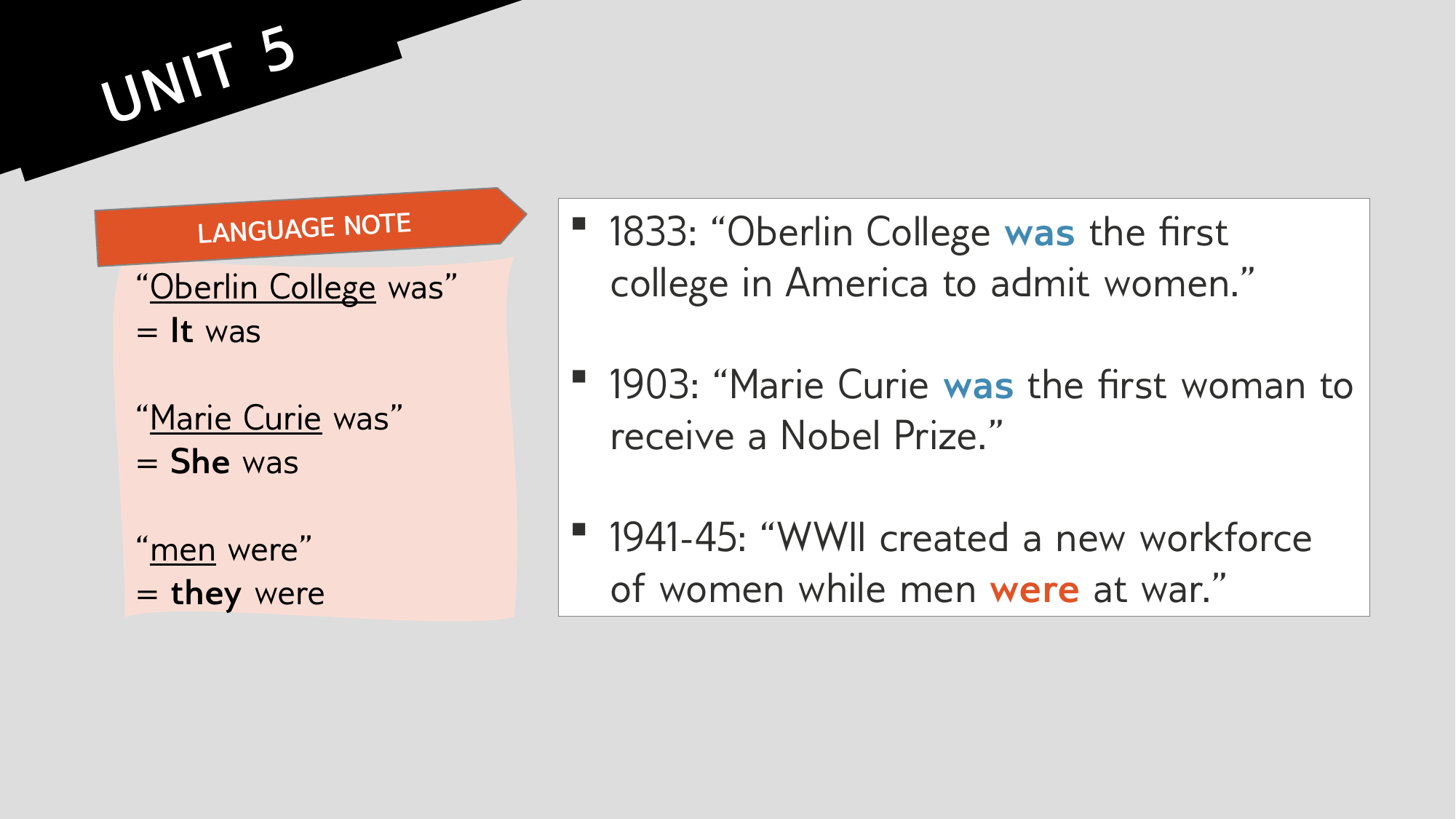

# UNIT 5
1833: “Oberlin College was the first college in America to admit women.”

1903: “Marie Curie was the first woman to receive a Nobel Prize.”

1941-45: “WWII created a new workforce of women while men were at war.”
LANGUAGE NOTE
“Oberlin College was”
= It was

“Marie Curie was”
= She was

“men were”
= they were